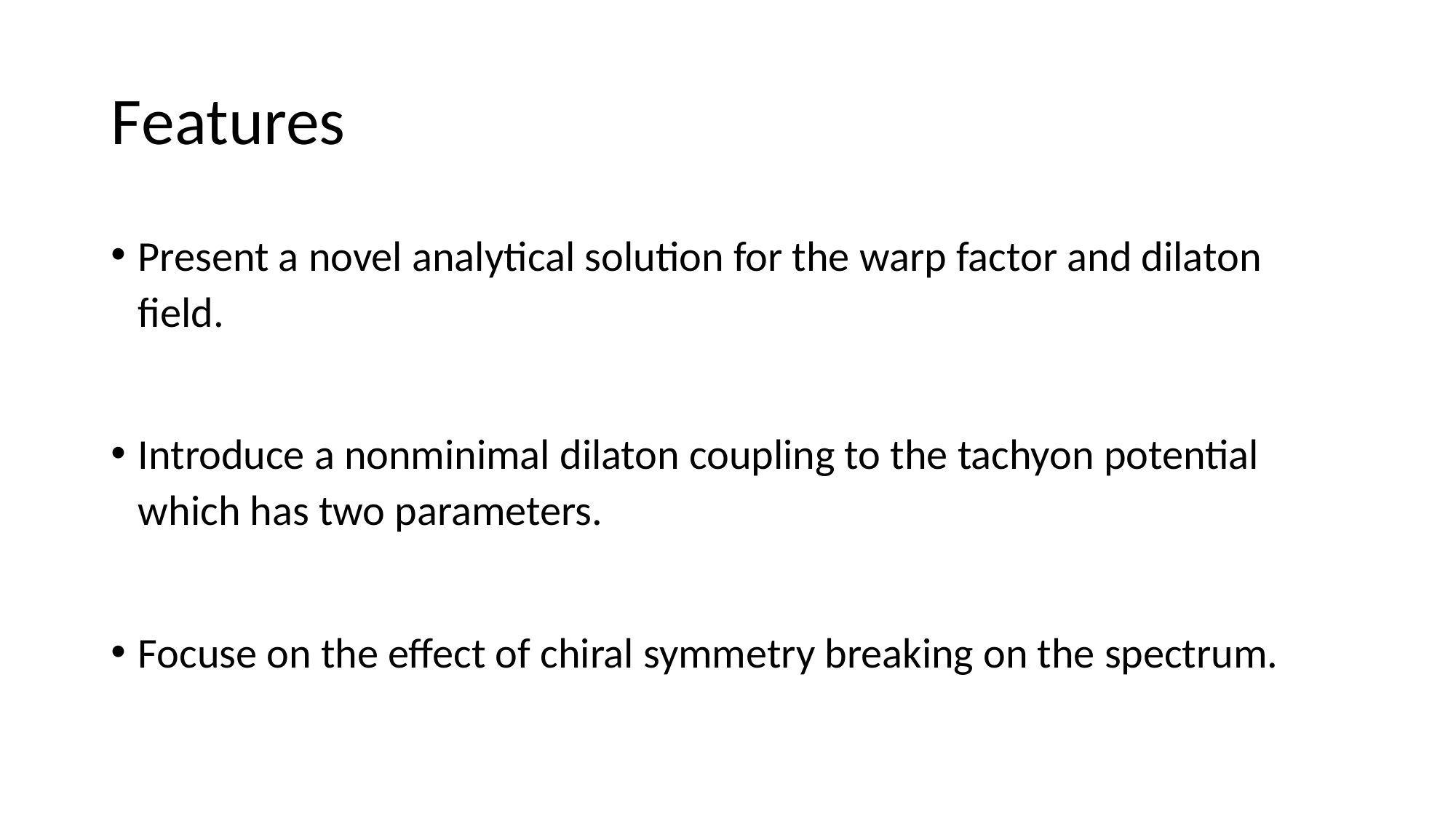

# Features
Present a novel analytical solution for the warp factor and dilaton field.

Introduce a nonminimal dilaton coupling to the tachyon potential which has two parameters.

Focuse on the effect of chiral symmetry breaking on the spectrum.
3